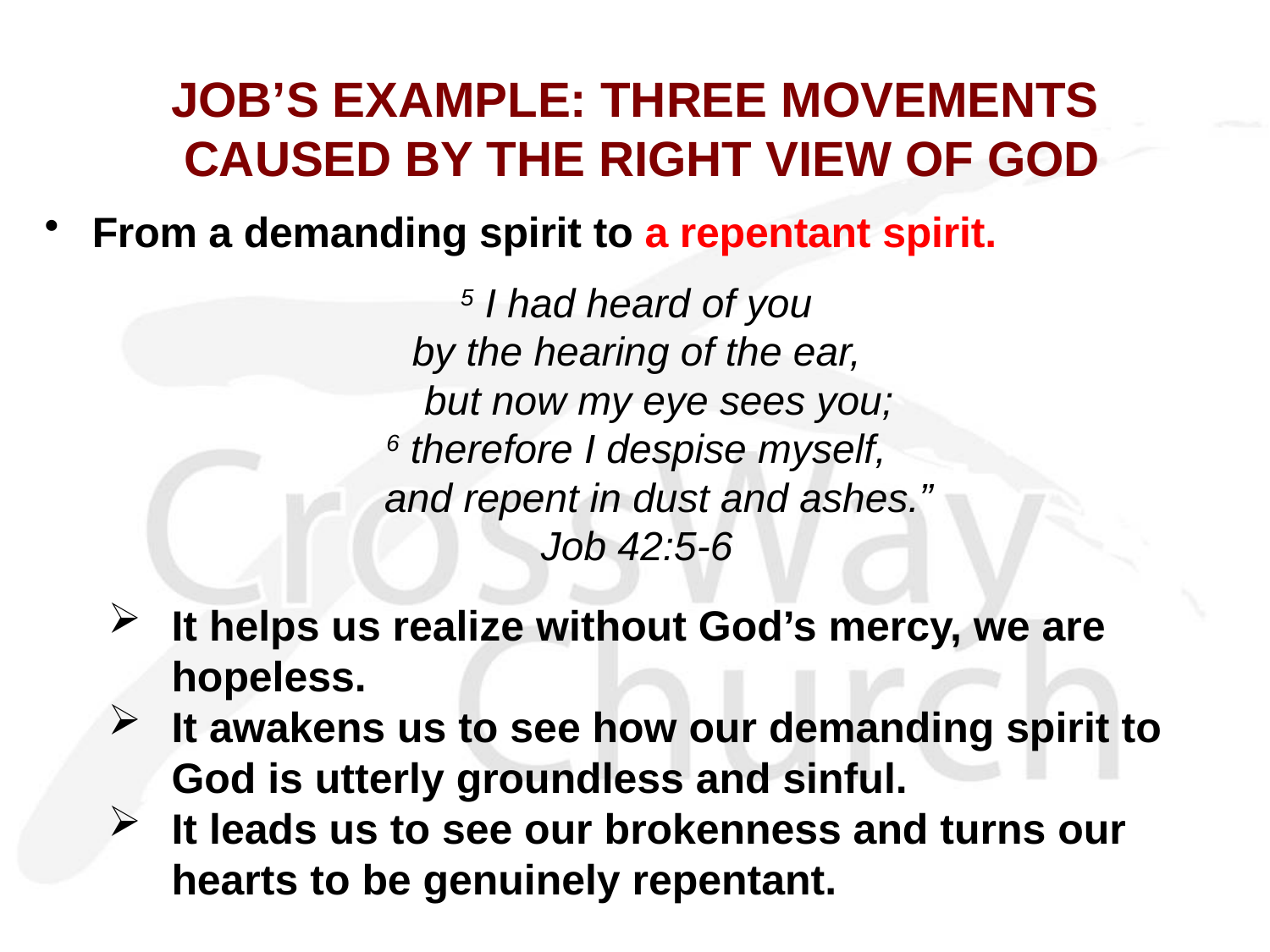

# JOB’S EXAMPLE: THREE MOVEMENTS CAUSED BY THE RIGHT VIEW OF GOD
From a demanding spirit to a repentant spirit.

 5 I had heard of you
by the hearing of the ear,
    but now my eye sees you;
6 therefore I despise myself,
    and repent in dust and ashes.”
Job 42:5-6

It helps us realize without God’s mercy, we are hopeless.
It awakens us to see how our demanding spirit to God is utterly groundless and sinful.
It leads us to see our brokenness and turns our hearts to be genuinely repentant.